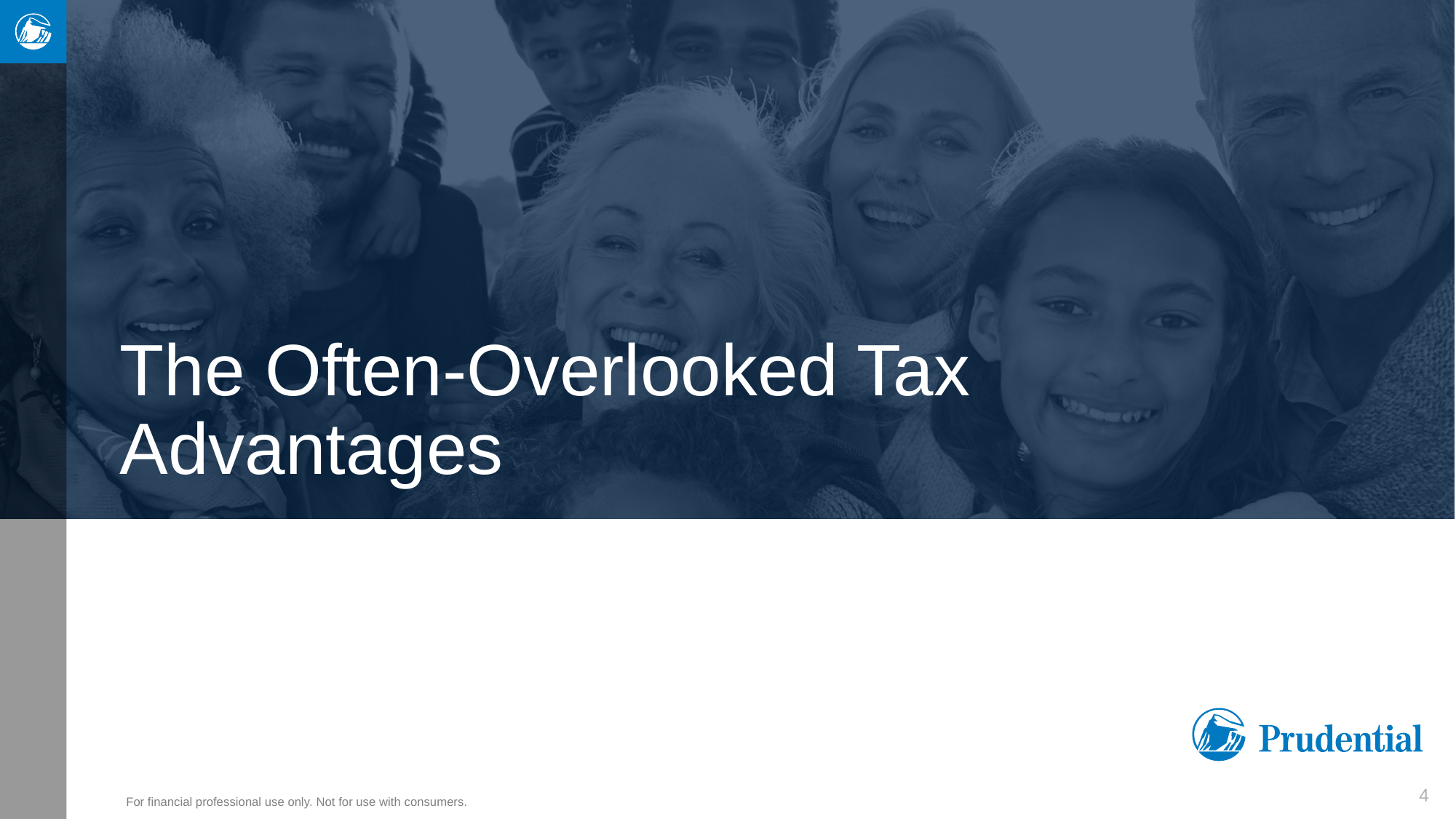

# The Often-Overlooked Tax Advantages
4
For financial professional use only. Not for use with consumers.